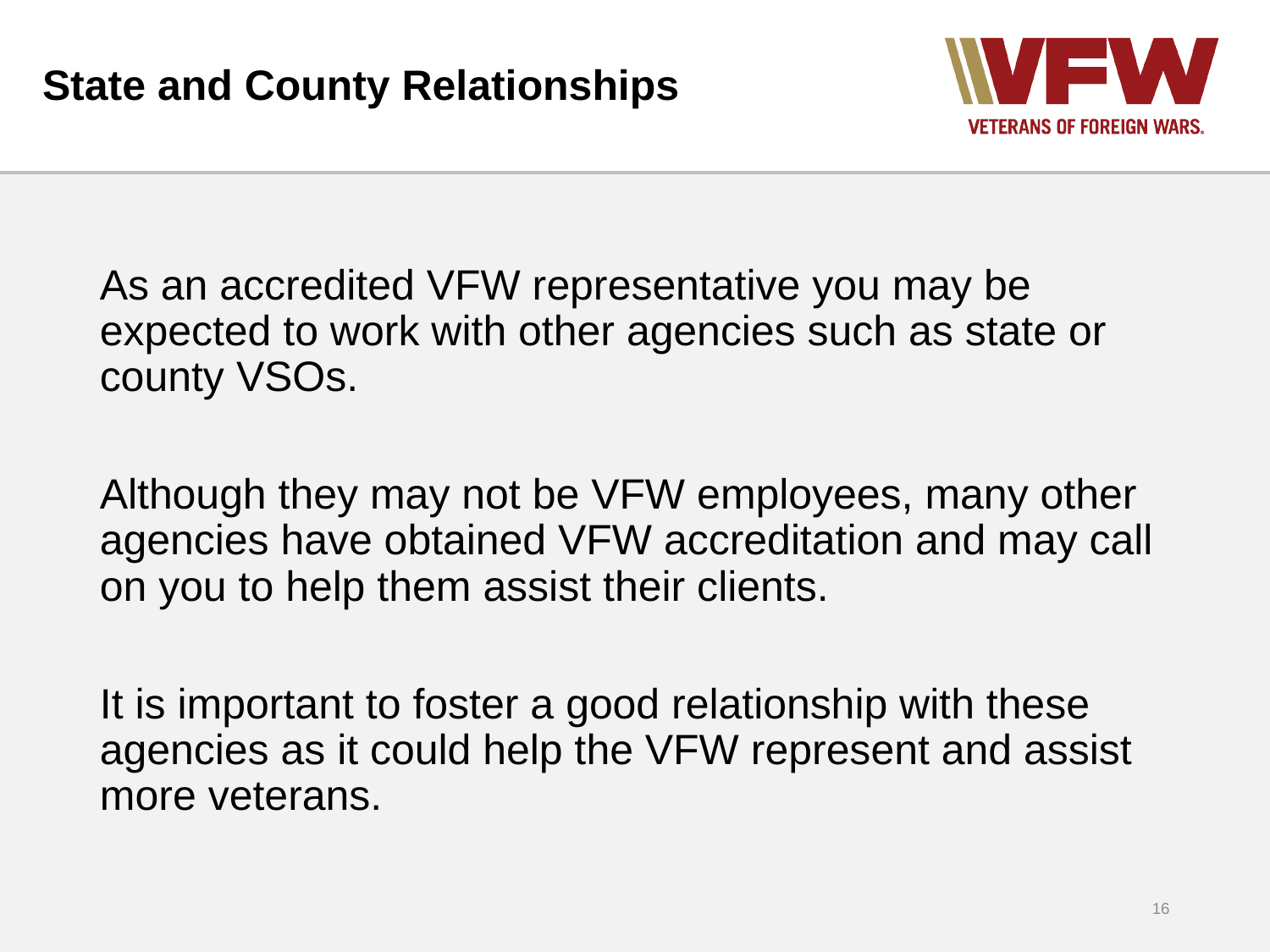

# State and County Relationships

As an accredited VFW representative you may be expected to work with other agencies such as state or county VSOs.

Although they may not be VFW employees, many other agencies have obtained VFW accreditation and may call on you to help them assist their clients.

It is important to foster a good relationship with these agencies as it could help the VFW represent and assist more veterans.

16